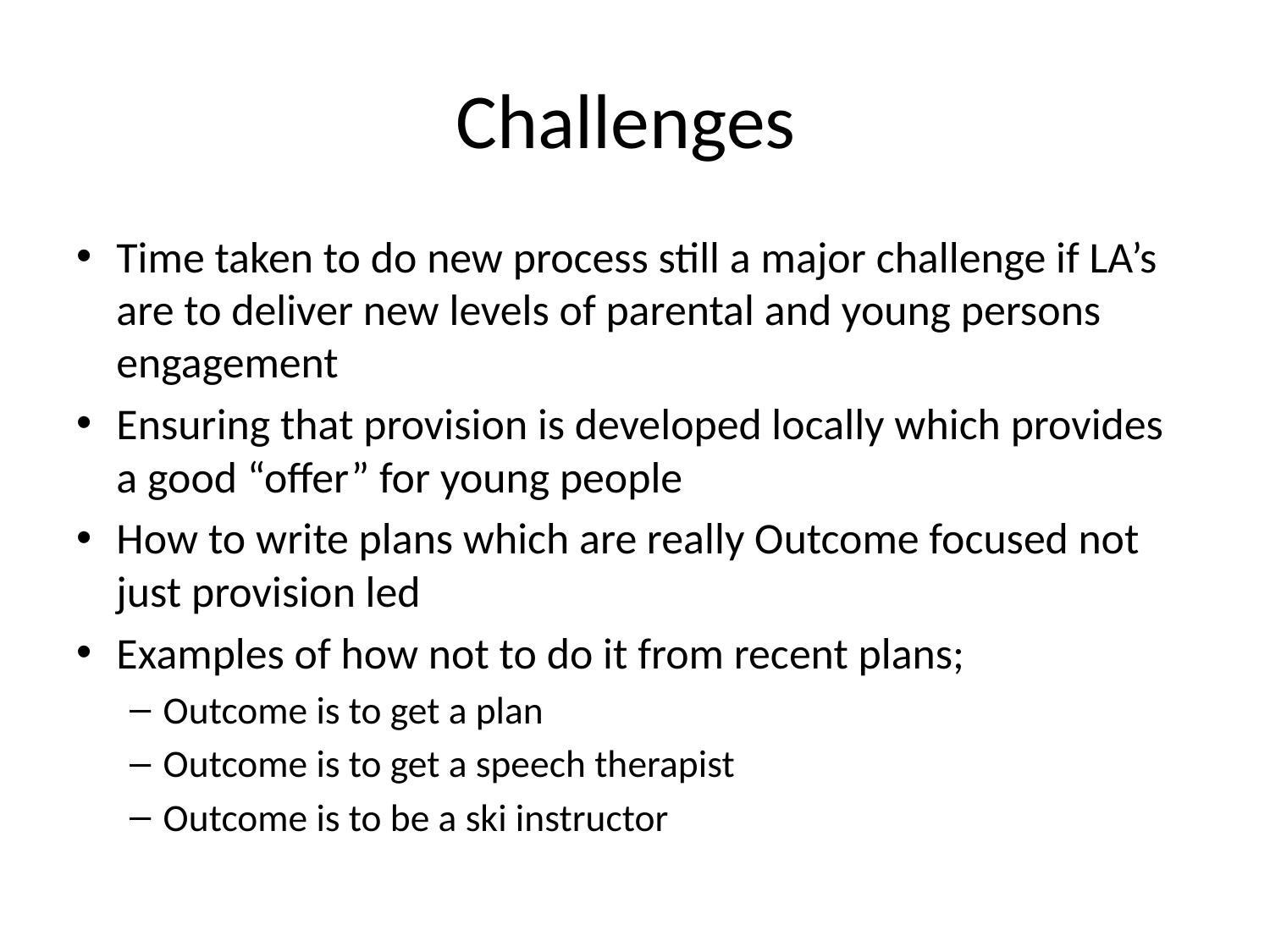

# Challenges
Time taken to do new process still a major challenge if LA’s are to deliver new levels of parental and young persons engagement
Ensuring that provision is developed locally which provides a good “offer” for young people
How to write plans which are really Outcome focused not just provision led
Examples of how not to do it from recent plans;
Outcome is to get a plan
Outcome is to get a speech therapist
Outcome is to be a ski instructor